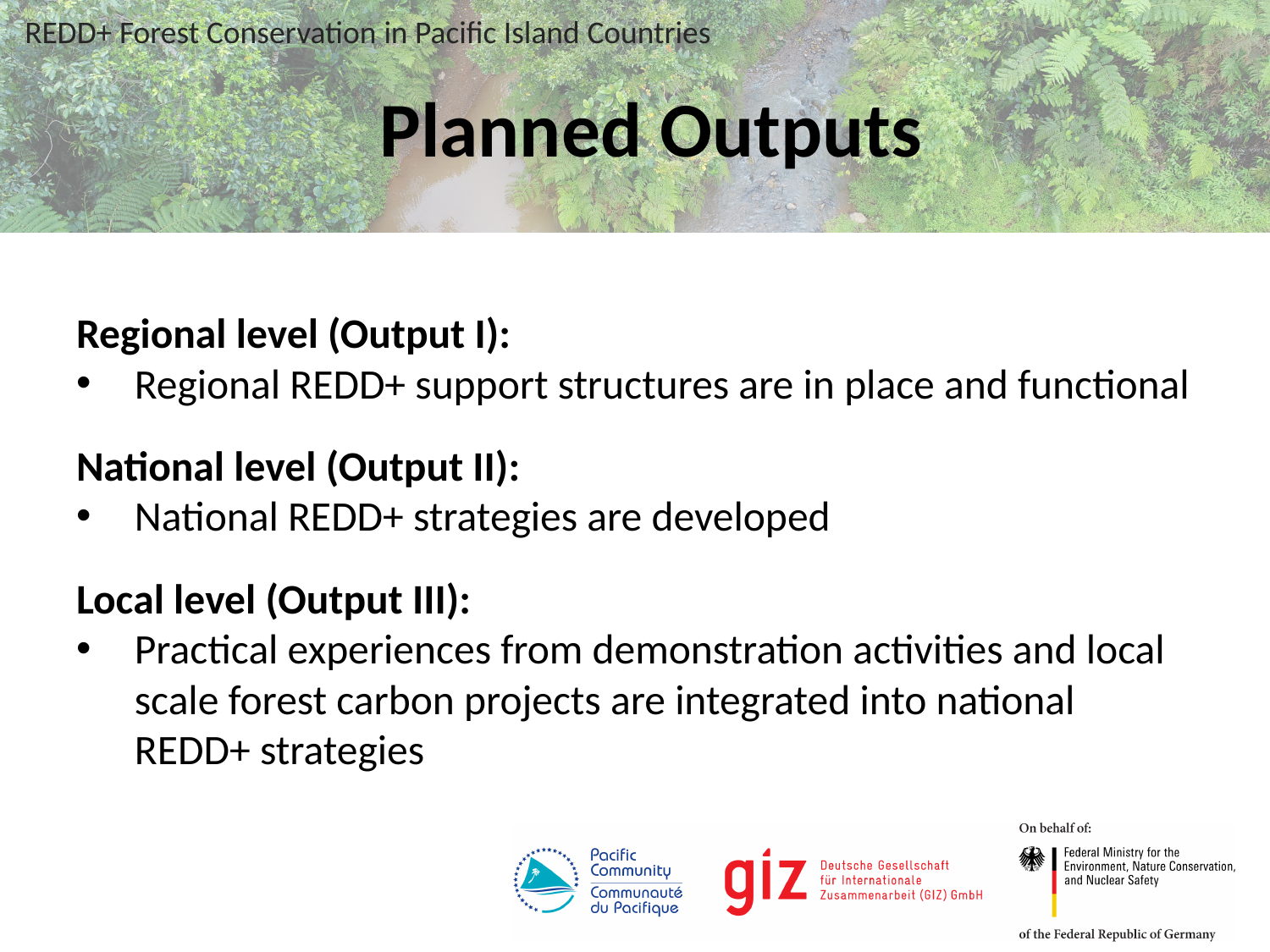

# Planned Outputs

Regional level (Output I):
Regional REDD+ support structures are in place and functional

National level (Output II):
National REDD+ strategies are developed

Local level (Output III):
Practical experiences from demonstration activities and local scale forest carbon projects are integrated into national REDD+ strategies